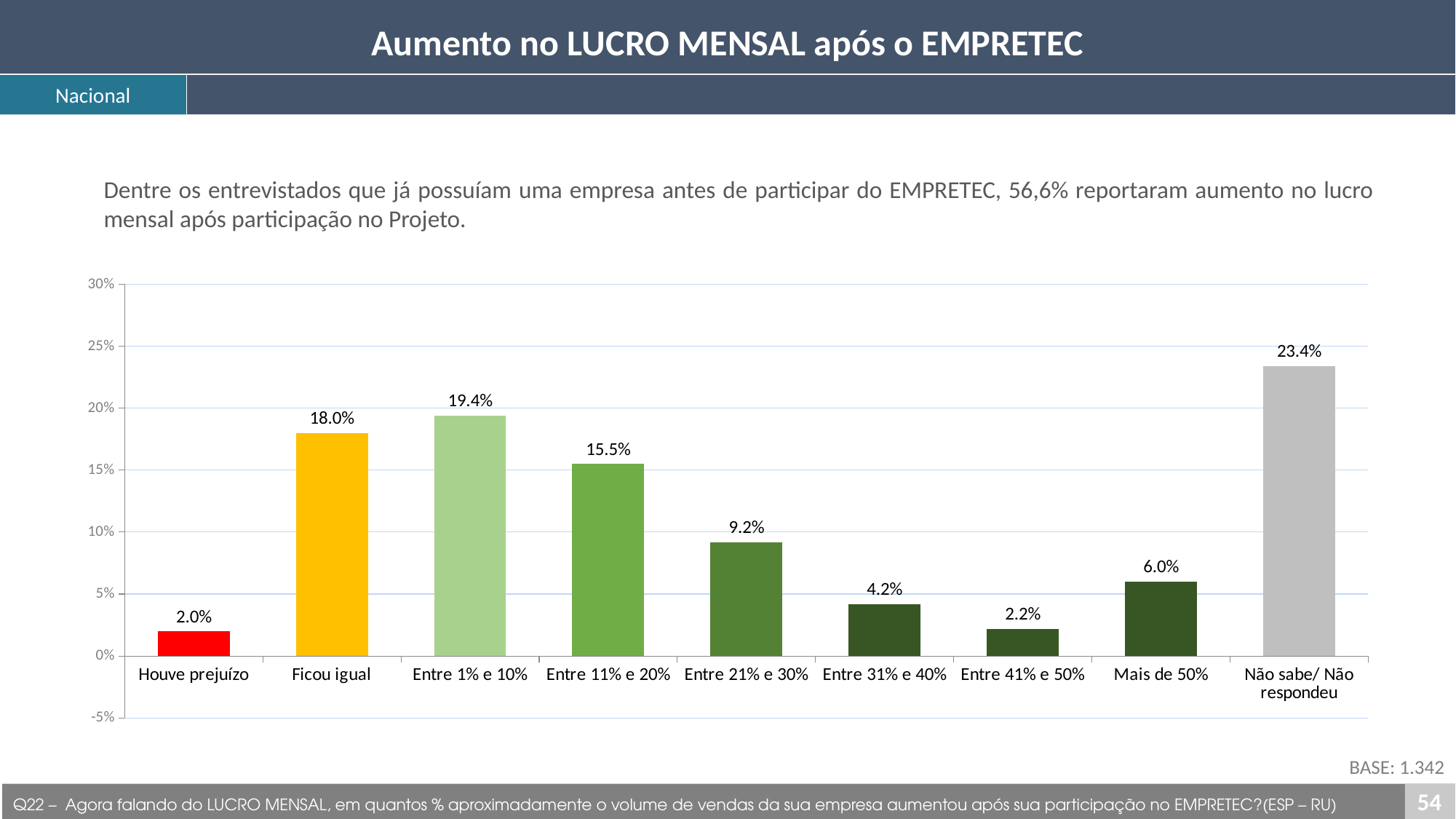

Aumento no LUCRO MENSAL após o EMPRETEC
Nacional
Dentre os entrevistados que já possuíam uma empresa antes de participar do EMPRETEC, 56,6% reportaram aumento no lucro mensal após participação no Projeto.

### Chart

| Category | Série 1 |
|---|---|
| Houve prejuízo | 0.02 |
| Ficou igual | 0.18 |
| Entre 1% e 10% | 0.194 |
| Entre 11% e 20% | 0.155 |
| Entre 21% e 30% | 0.092 |
| Entre 31% e 40% | 0.042 |
| Entre 41% e 50% | 0.022 |
| Mais de 50% | 0.06 |
| Não sabe/ Não respondeu | 0.234 |
BASE: 1.342
54

Q22 –  Agora falando do LUCRO MENSAL, em quantos % aproximadamente o volume de vendas da sua empresa aumentou após sua participação no EMPRETEC?(ESP – RU)